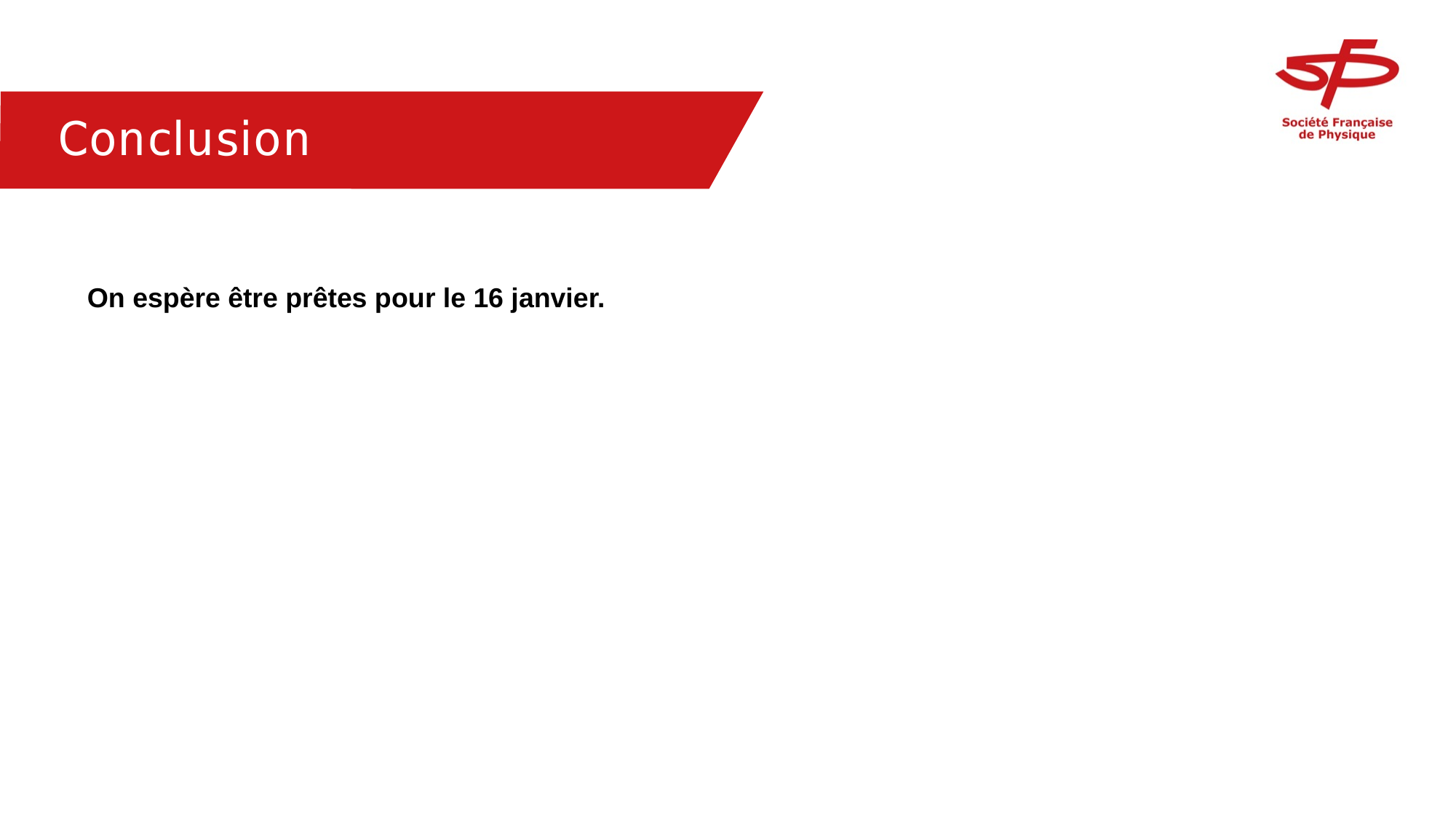

Conclusion

On espère être prêtes pour le 16 janvier.